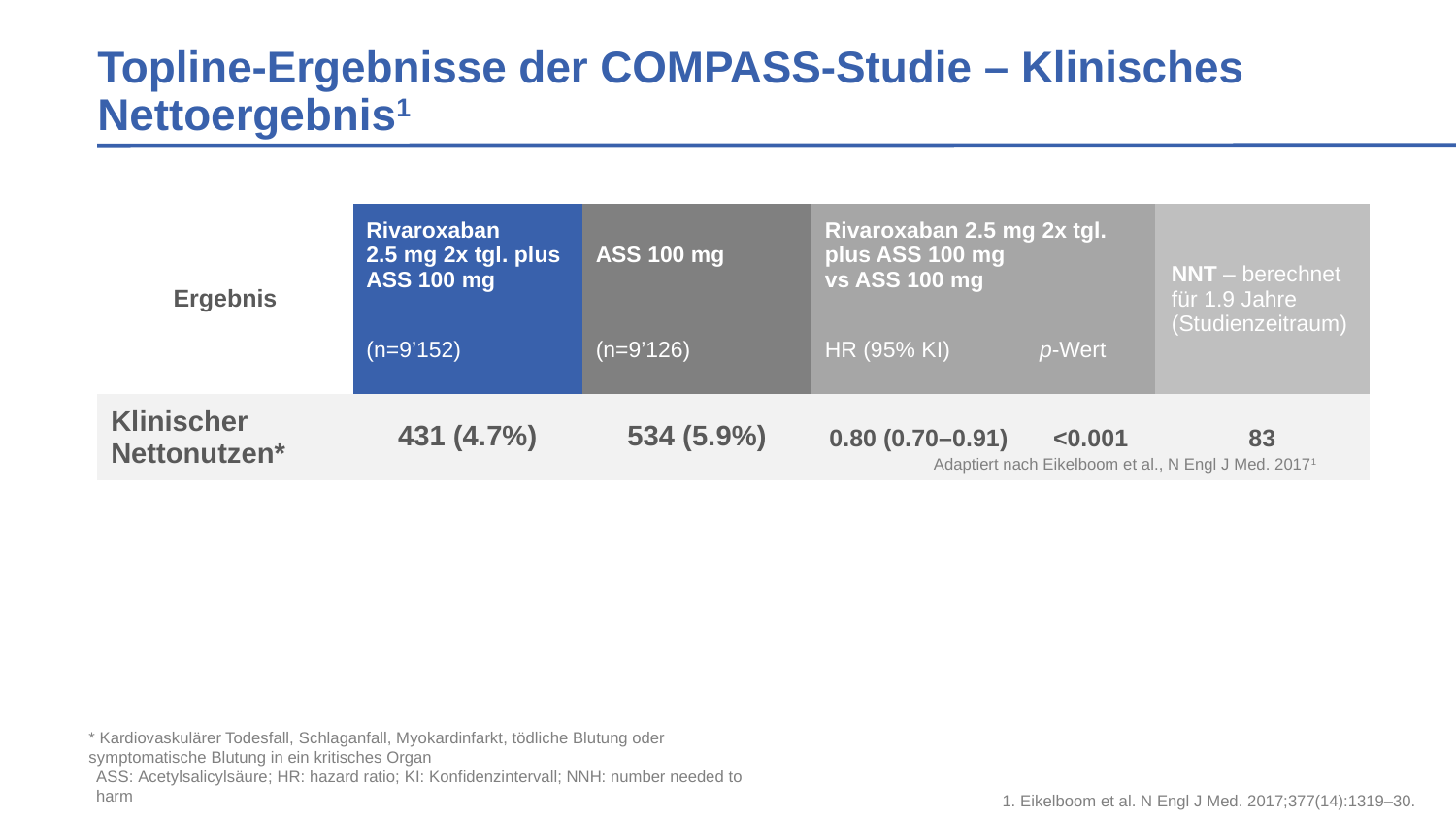

# Topline-Ergebnisse der COMPASS-Studie – Klinisches Nettoergebnis1
| Ergebnis | Rivaroxaban 2.5 mg 2x tgl. plus ASS 100 mg | ASS 100 mg | Rivaroxaban 2.5 mg 2x tgl. plus ASS 100 mg vs ASS 100 mg |  | NNT – berechnet für 1.9 Jahre (Studienzeitraum) |
| --- | --- | --- | --- | --- | --- |
|  | (n=9’152) | (n=9’126) | HR (95% KI) | p-Wert |  |
| Klinischer Nettonutzen\* | 431 (4.7%) | 534 (5.9%) | 0.80 (0.70–0.91) | <0.001 | 83 |
Adaptiert nach Eikelboom et al., N Engl J Med. 20171
* Kardiovaskulärer Todesfall, Schlaganfall, Myokardinfarkt, tödliche Blutung oder 	symptomatische Blutung in ein kritisches Organ
ASS: Acetylsalicylsäure; HR: hazard ratio; KI: Konfidenzintervall; NNH: number needed to harm
1. Eikelboom et al. N Engl J Med. 2017;377(14):1319–30.